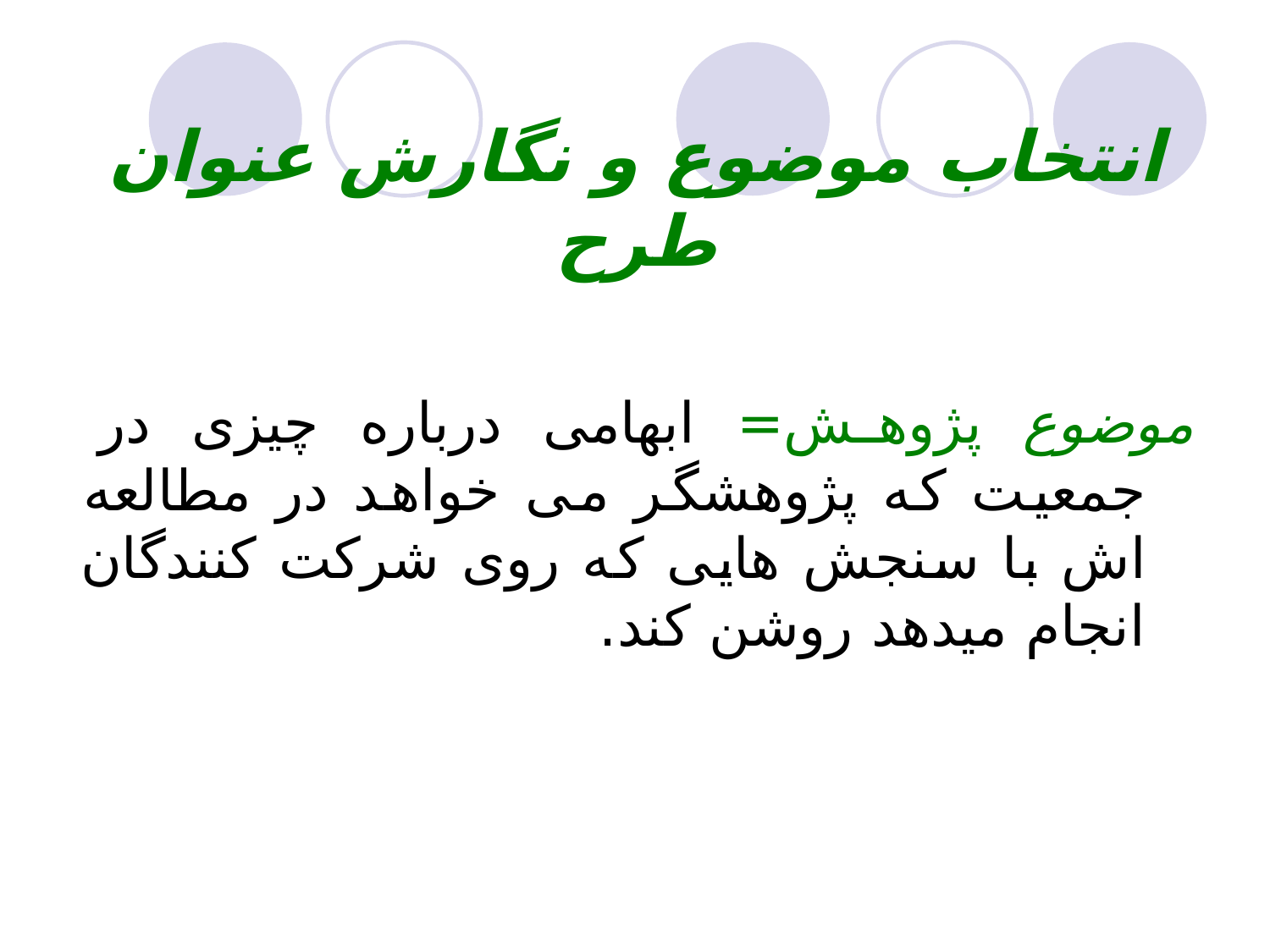

# انتخاب موضوع و نگارش عنوان طرح

موضوع پژوهش= ابهامی درباره چیزی در جمعیت که پژوهشگر می خواهد در مطالعه اش با سنجش هایی که روی شرکت کنندگان انجام میدهد روشن کند.